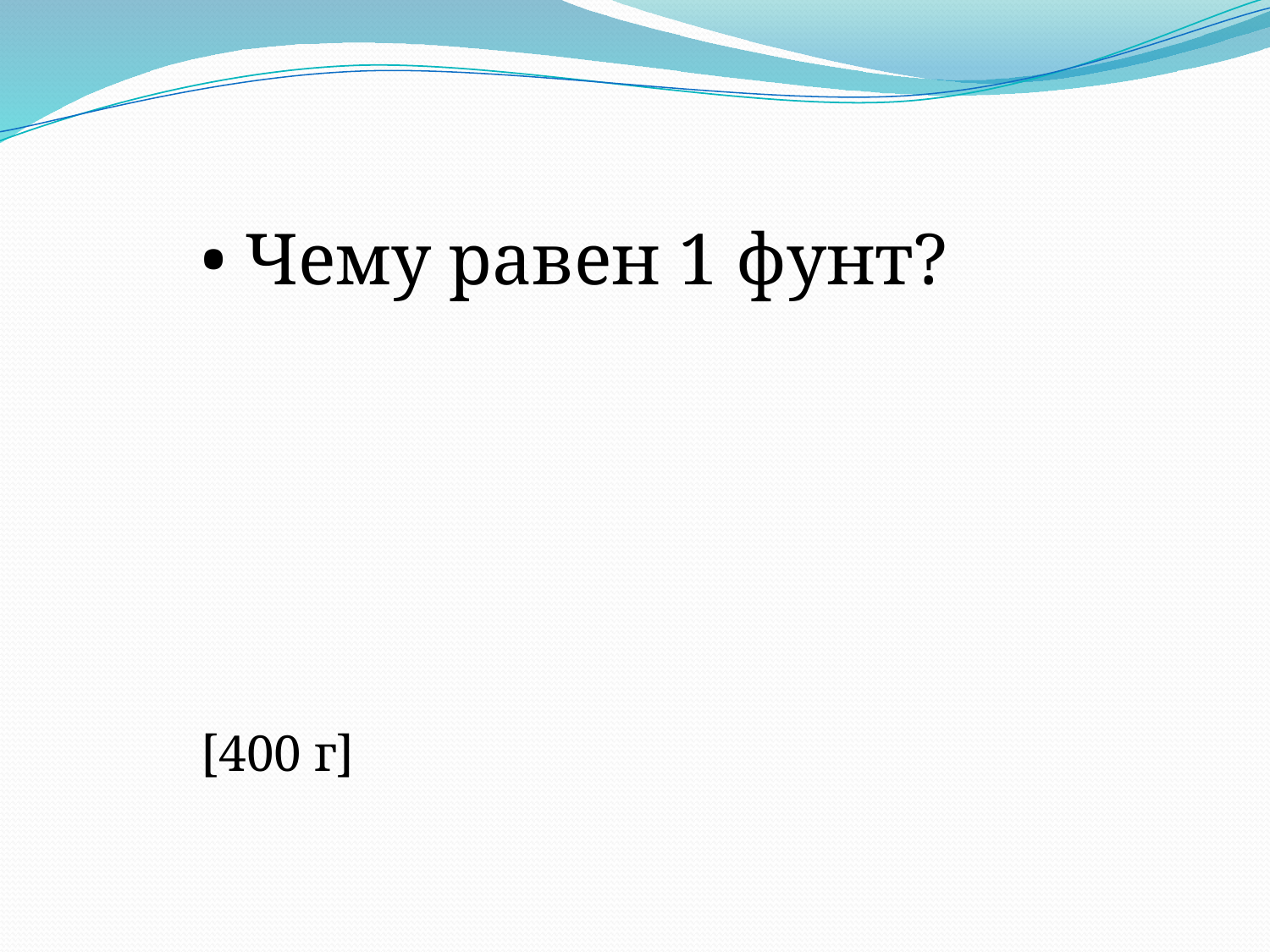

• Чему равен 1 фунт?

[400 г]